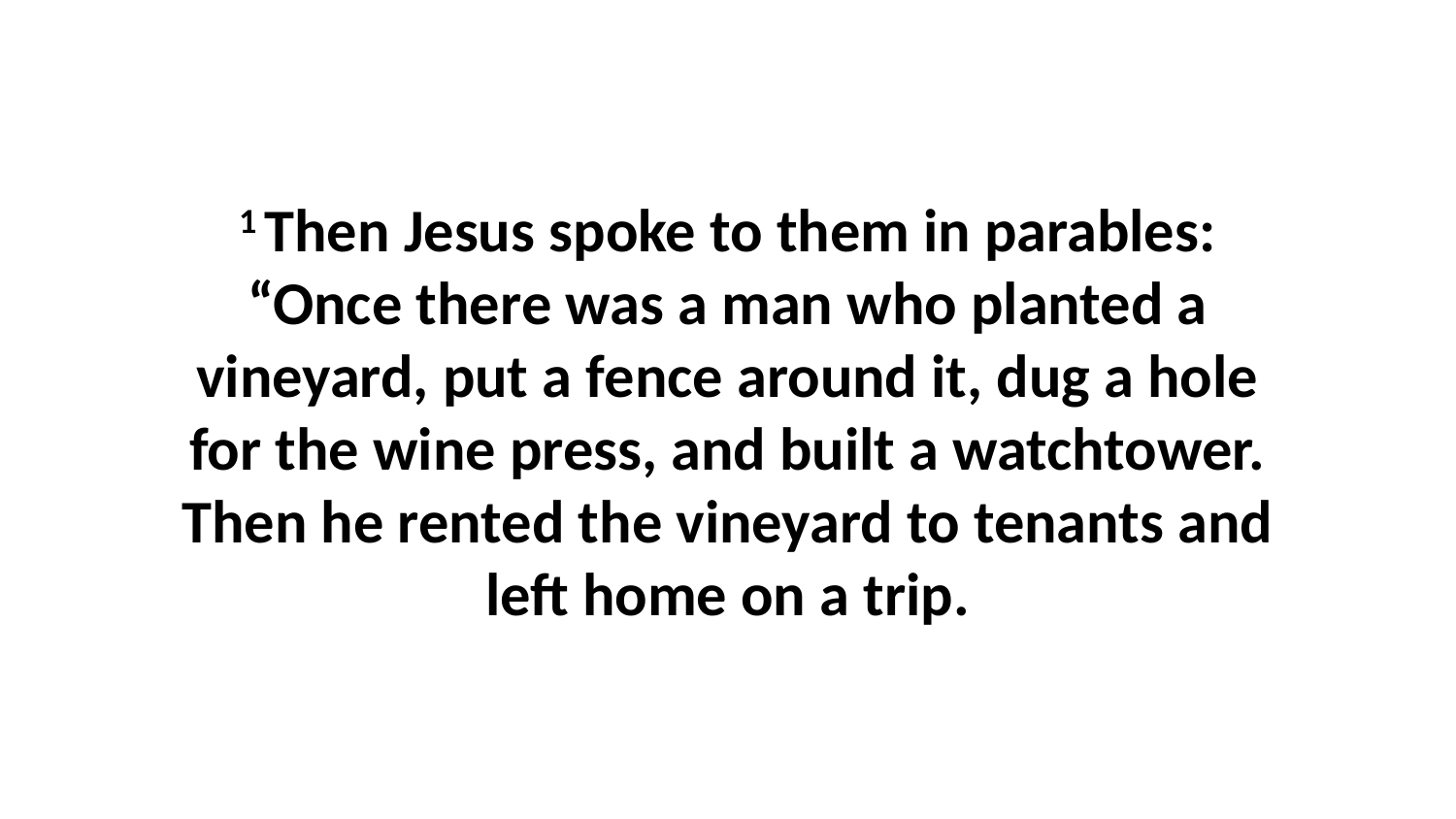

1 Then Jesus spoke to them in parables: “Once there was a man who planted a vineyard, put a fence around it, dug a hole for the wine press, and built a watchtower. Then he rented the vineyard to tenants and left home on a trip.